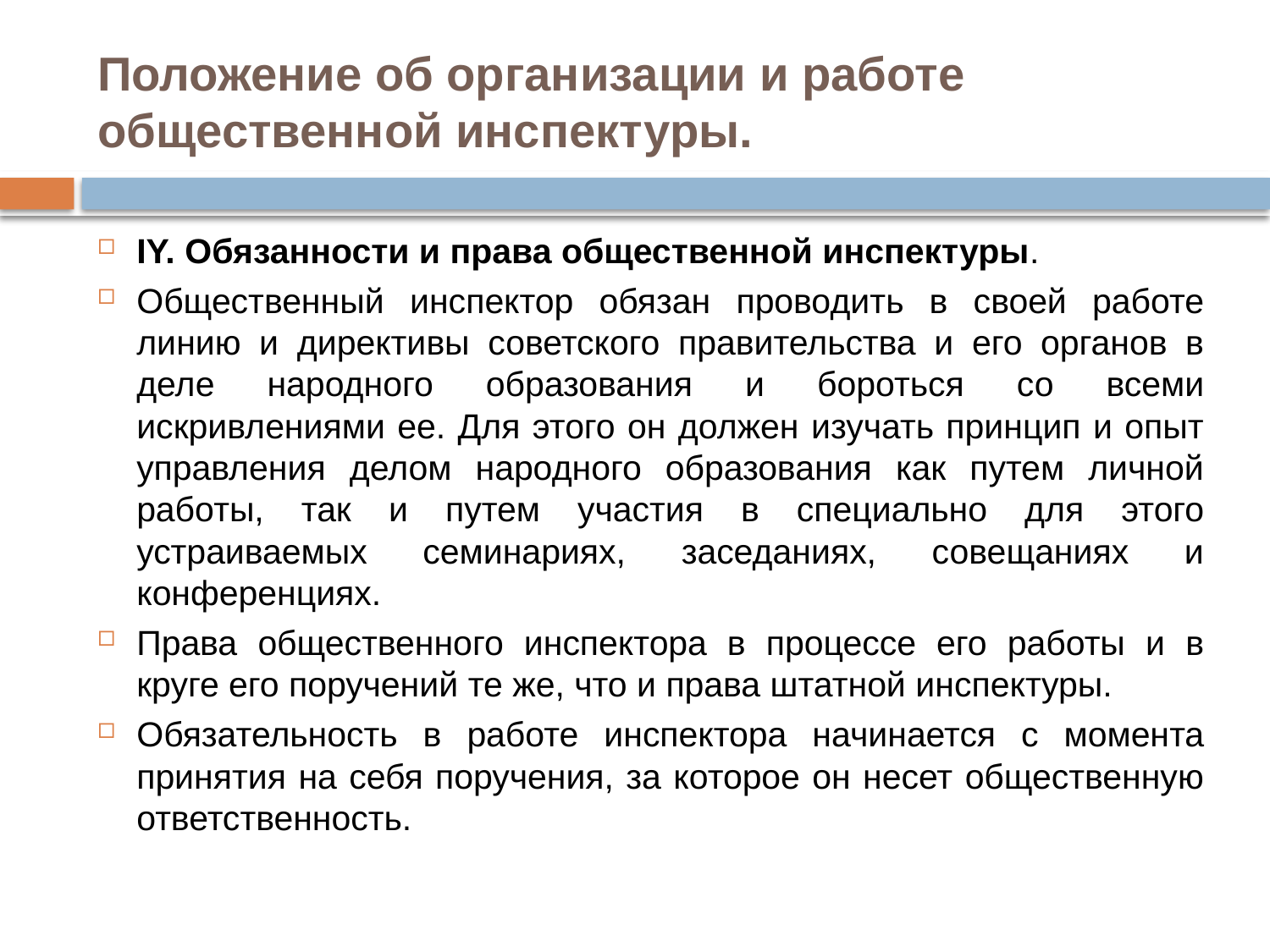

# Положение об организации и работе общественной инспектуры.
IY. Обязанности и права общественной инспектуры.
Общественный инспектор обязан проводить в своей работе линию и директивы советского правительства и его органов в деле народного образования и бороться со всеми искривлениями ее. Для этого он должен изучать принцип и опыт управления делом народного образования как путем личной работы, так и путем участия в специально для этого устраиваемых семинариях, заседаниях, совещаниях и конференциях.
Права общественного инспектора в процессе его работы и в круге его поручений те же, что и права штатной инспектуры.
Обязательность в работе инспектора начинается с момента принятия на себя поручения, за которое он несет общественную ответственность.